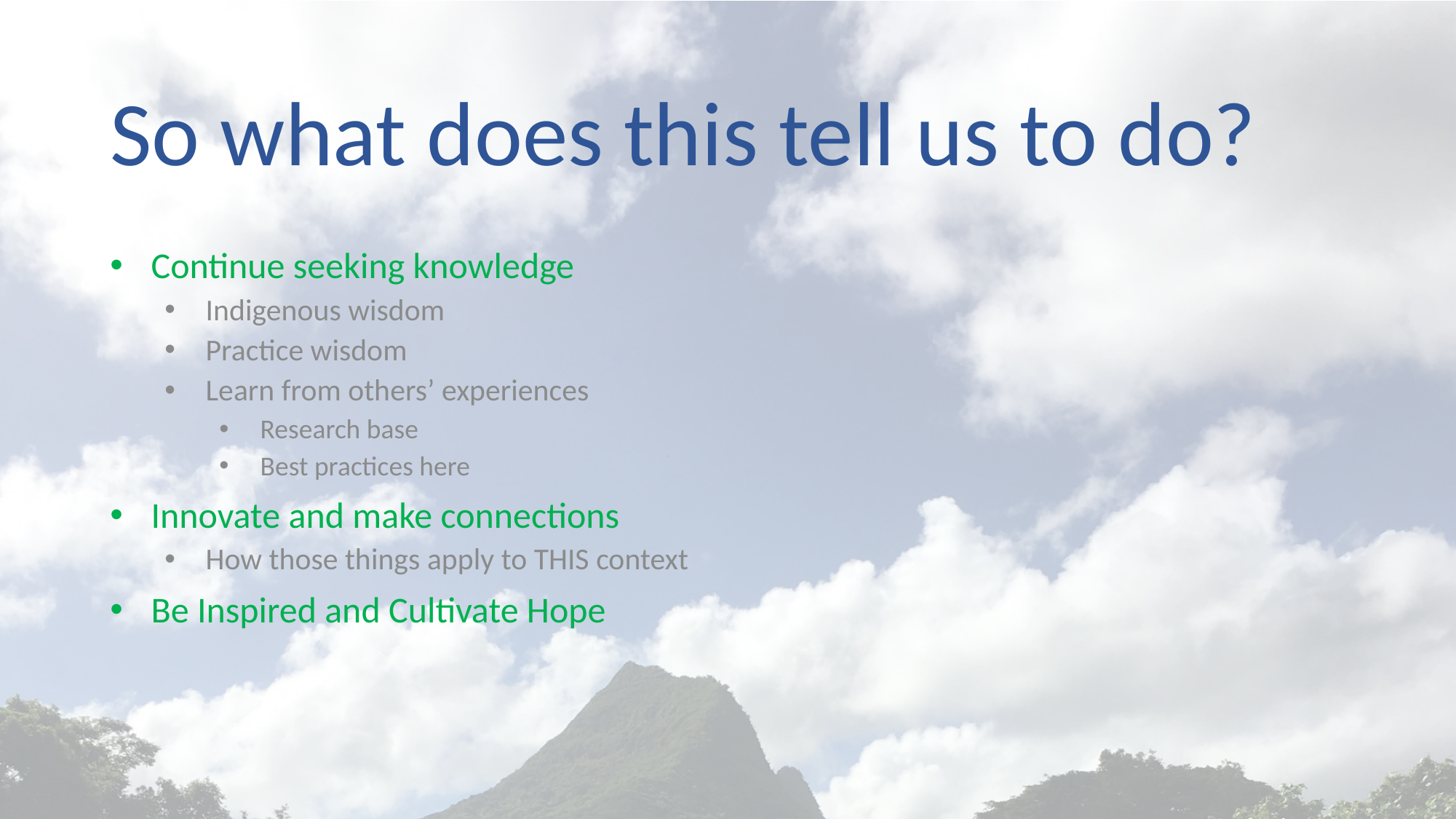

# So what does this tell us to do?
Continue seeking knowledge
Indigenous wisdom
Practice wisdom
Learn from others’ experiences
Research base
Best practices here
Innovate and make connections
How those things apply to THIS context
Be Inspired and Cultivate Hope